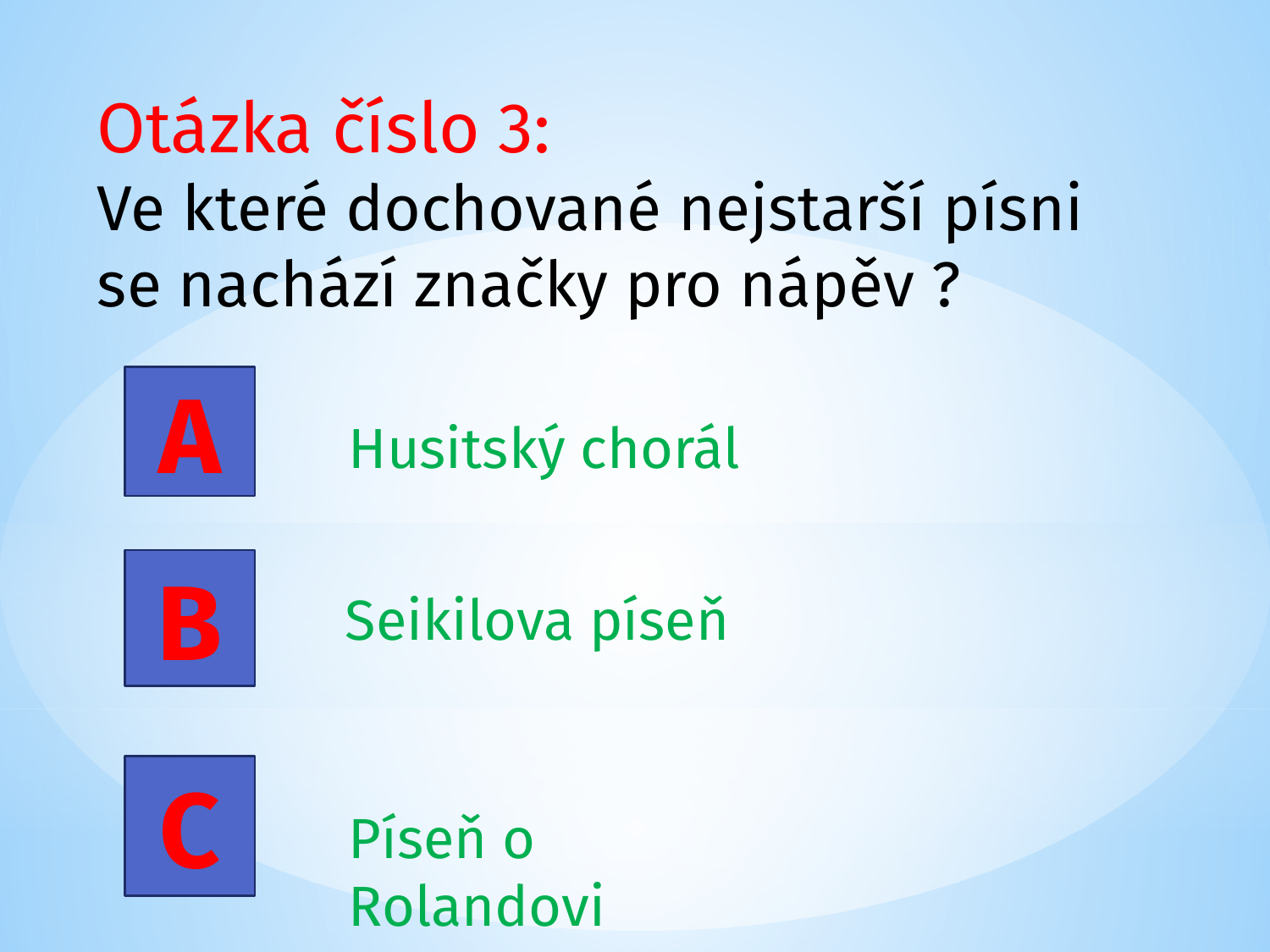

Otázka číslo 3:
Ve které dochované nejstarší písni se nachází značky pro nápěv ?

A
Husitský chorál
B
Seikilova píseň
C
Píseň o Rolandovi